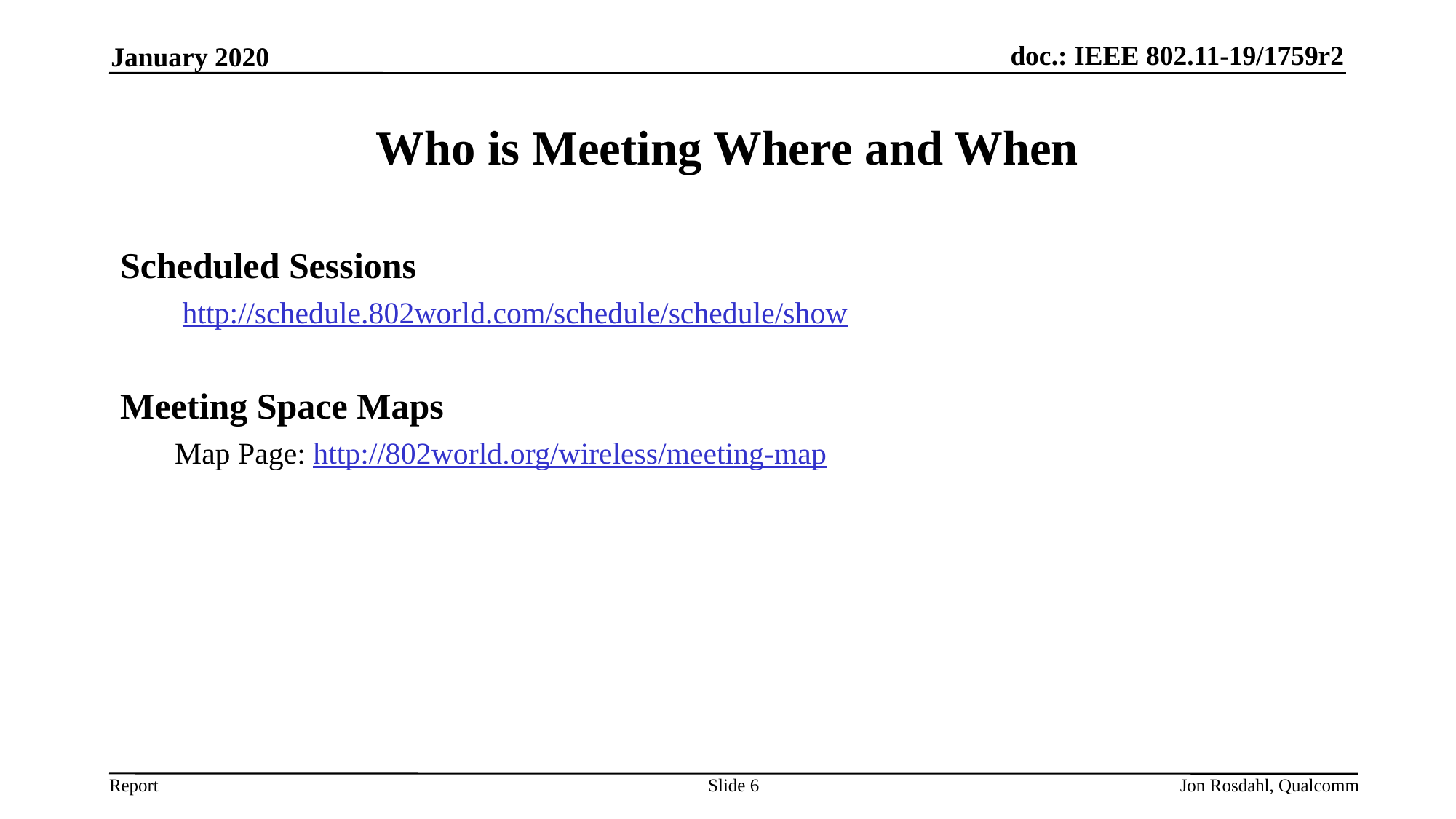

January 2020
# Who is Meeting Where and When
Scheduled Sessions
 http://schedule.802world.com/schedule/schedule/show

Meeting Space Maps
Map Page: http://802world.org/wireless/meeting-map

Slide 6
Jon Rosdahl, Qualcomm